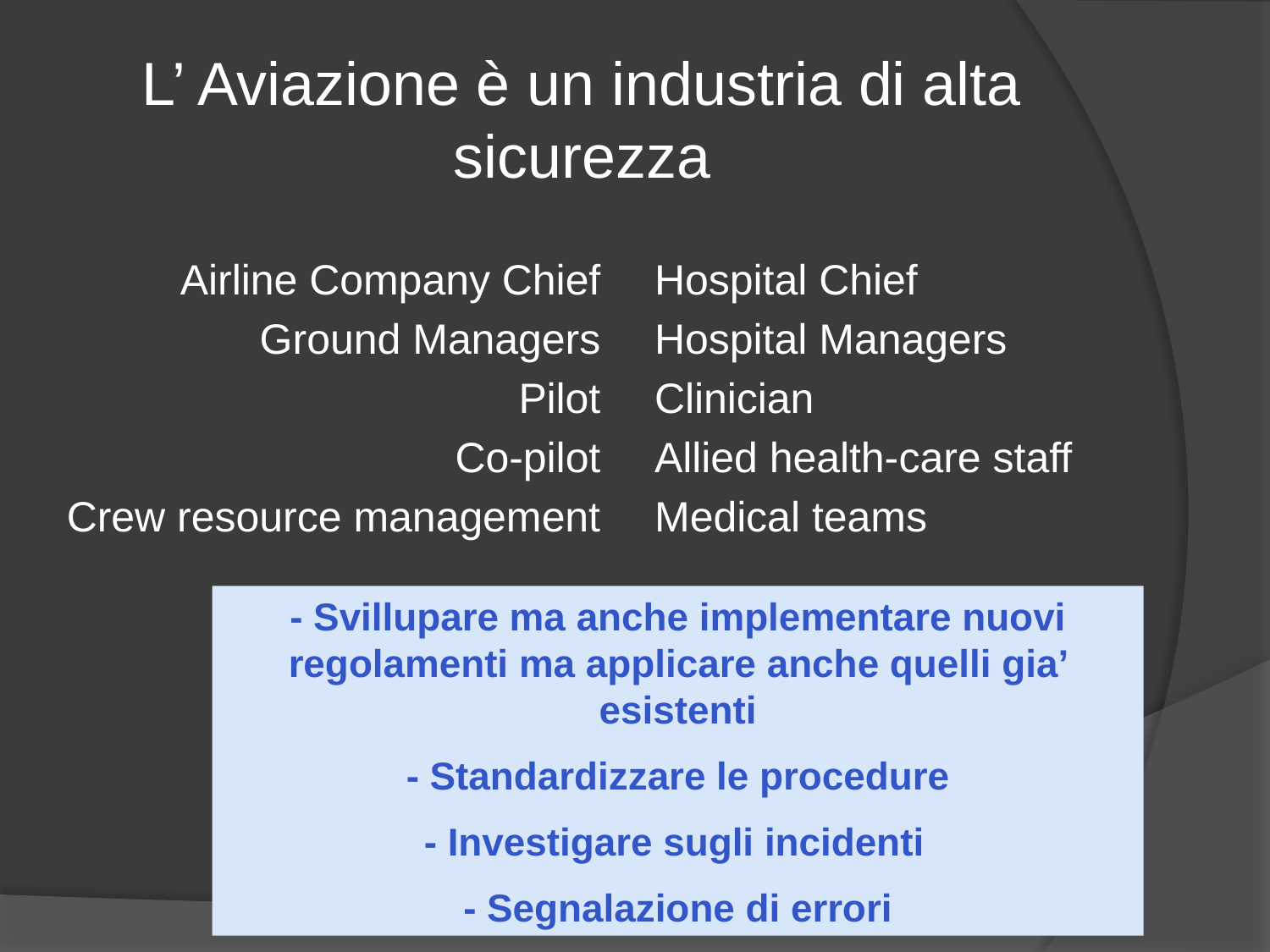

# L’ Aviazione è un industria di alta sicurezza
Airline Company Chief
Ground Managers
Pilot
			Co-pilot
Crew resource management

Hospital Chief
Hospital Managers
Clinician
Allied health-care staff
Medical teams
- Svillupare ma anche implementare nuovi regolamenti ma applicare anche quelli gia’ esistenti
- Standardizzare le procedure
- Investigare sugli incidenti
- Segnalazione di errori